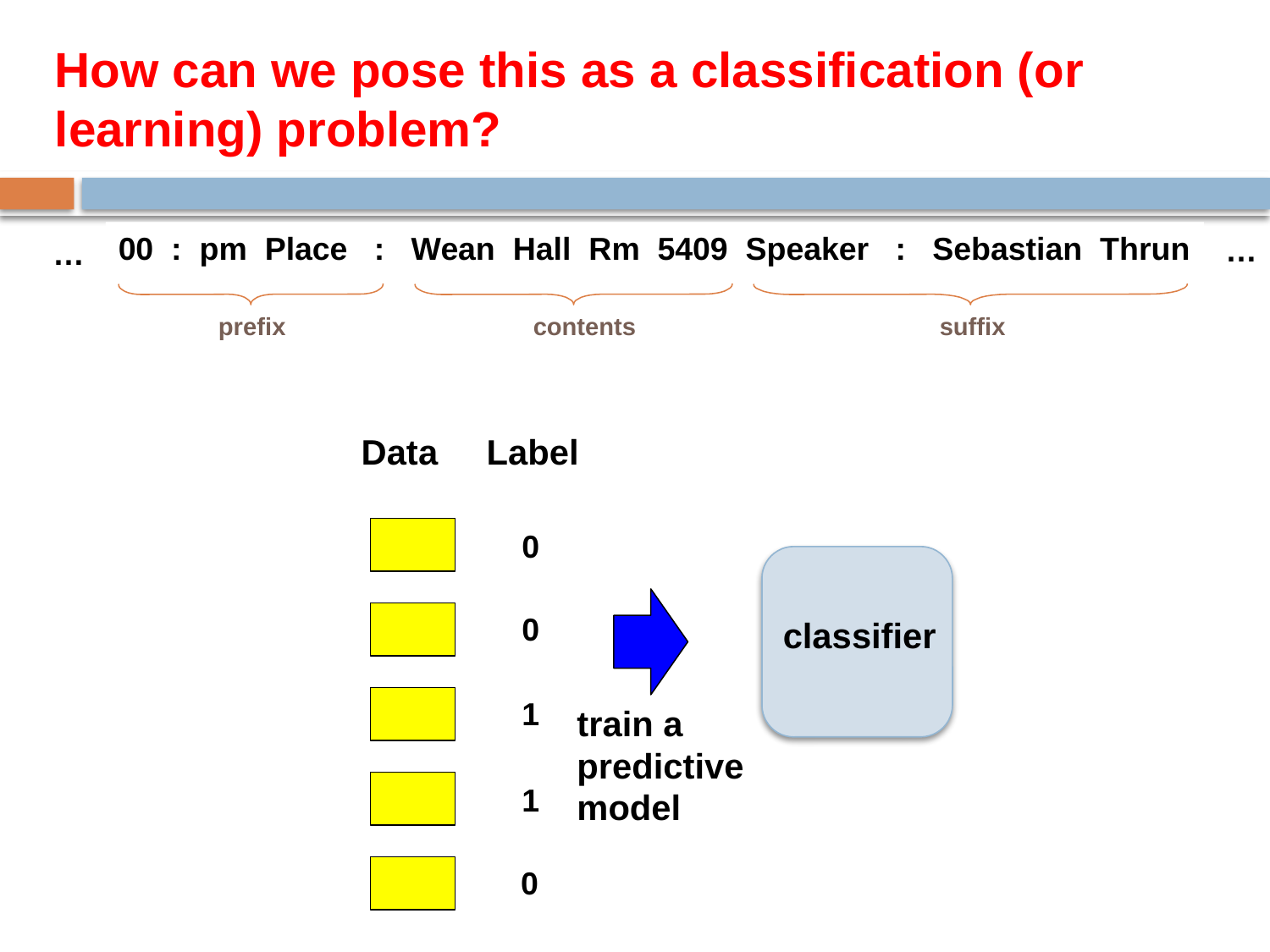

How can we pose this as a classification (or learning) problem?
00  :  pm  Place   :   Wean  Hall  Rm  5409  Speaker   :   Sebastian  Thrun
…
…

prefix
contents
suffix
Data
Label

0

classifier

0

1
train a
predictive
model

1

0